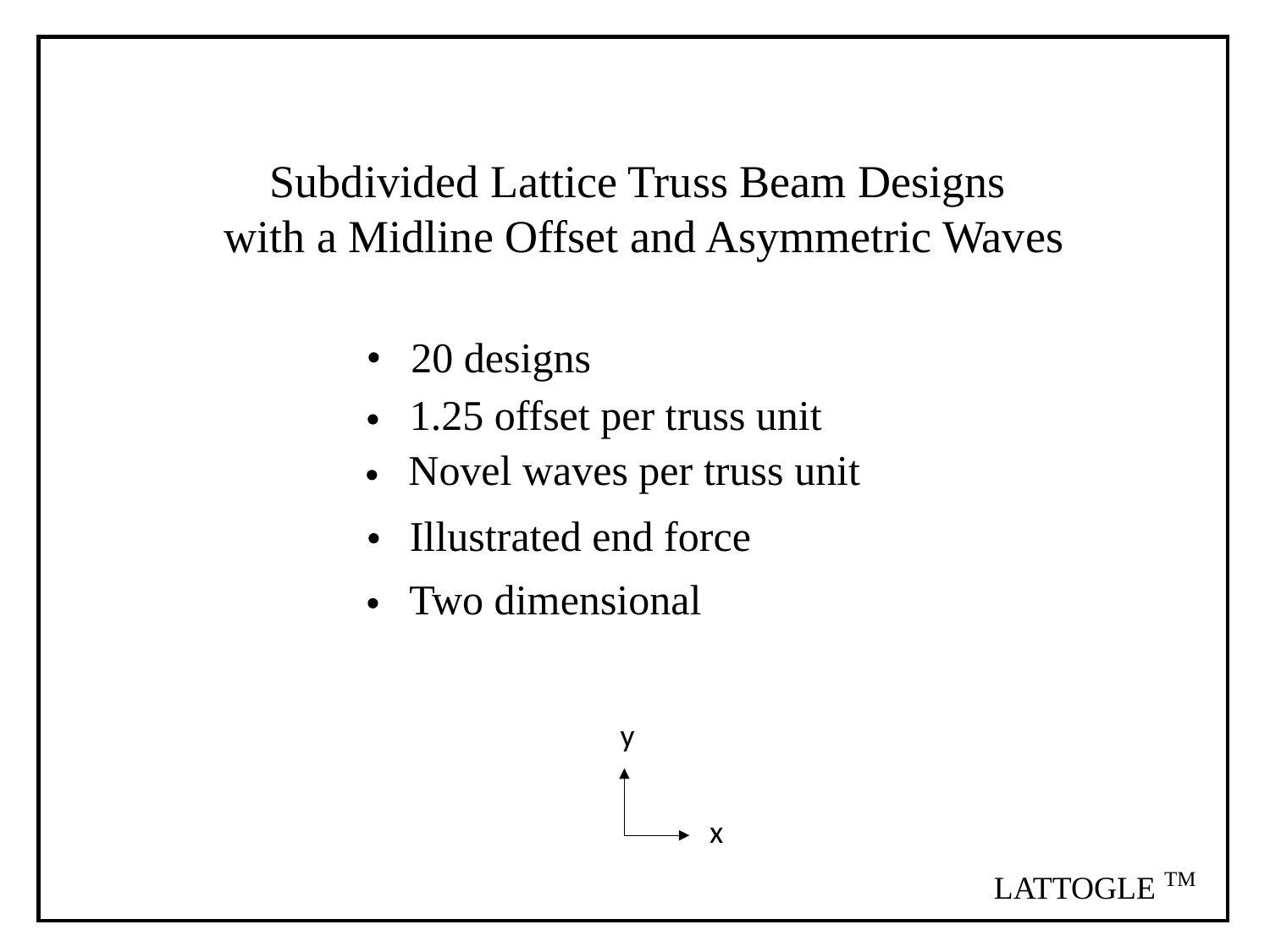

Subdivided Lattice Truss Beam Designs with a Midline Offset and Asymmetric Waves
20 designs

 1.25 offset per truss unit

 Novel waves per truss unit

Illustrated end force

Two dimensional

y
x
TM
LATTOGLE